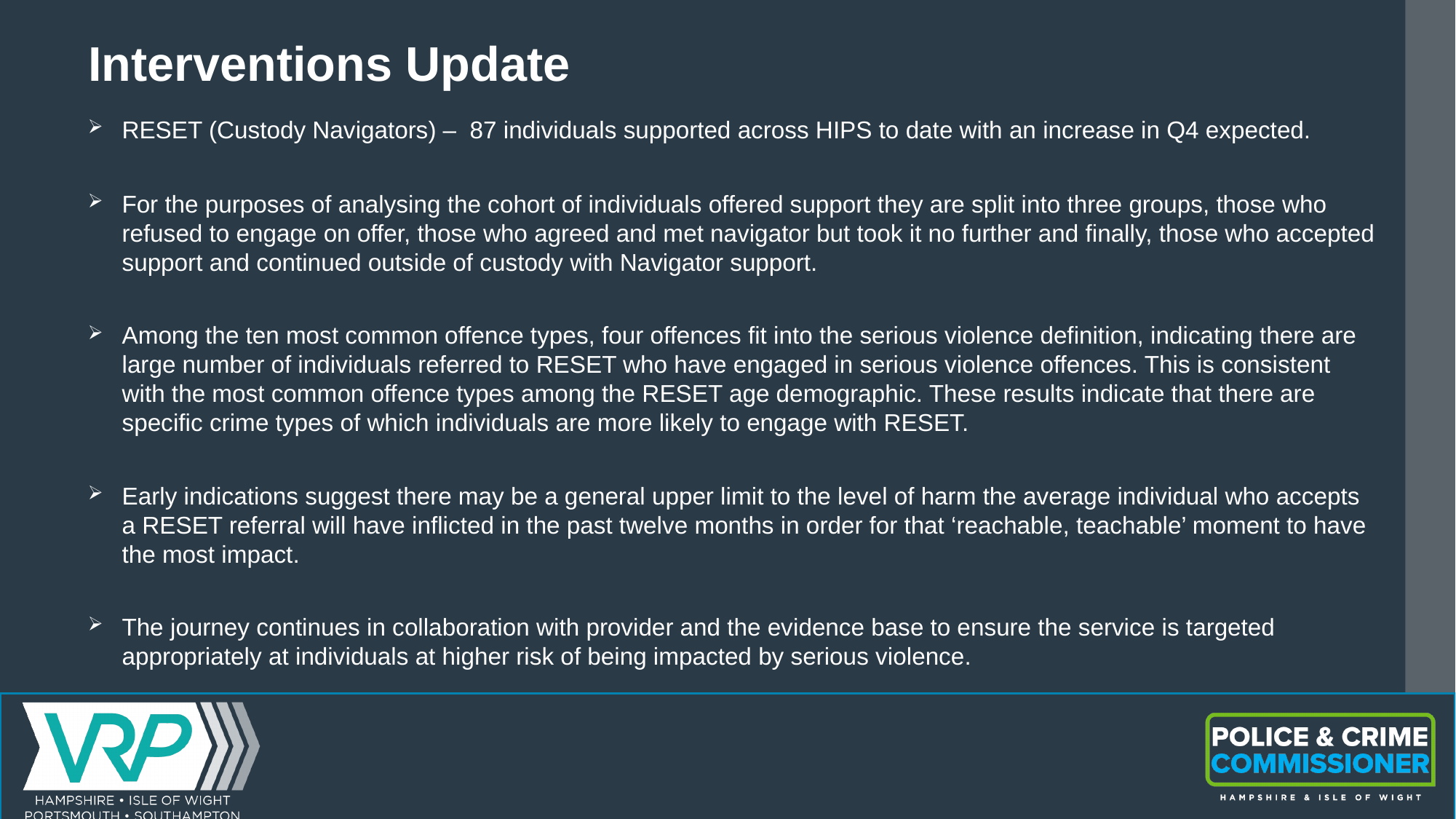

# Interventions Update

RESET (Custody Navigators) –  87 individuals supported across HIPS to date with an increase in Q4 expected.

For the purposes of analysing the cohort of individuals offered support they are split into three groups, those who refused to engage on offer, those who agreed and met navigator but took it no further and finally, those who accepted support and continued outside of custody with Navigator support.
Among the ten most common offence types, four offences fit into the serious violence definition, indicating there are large number of individuals referred to RESET who have engaged in serious violence offences. This is consistent with the most common offence types among the RESET age demographic. These results indicate that there are specific crime types of which individuals are more likely to engage with RESET. ​
Early indications suggest there may be a general upper limit to the level of harm the average individual who accepts a RESET referral will have inflicted in the past twelve months in order for that ‘reachable, teachable’ moment to have the most impact.
The journey continues in collaboration with provider and the evidence base to ensure the service is targeted appropriately at individuals at higher risk of being impacted by serious violence.